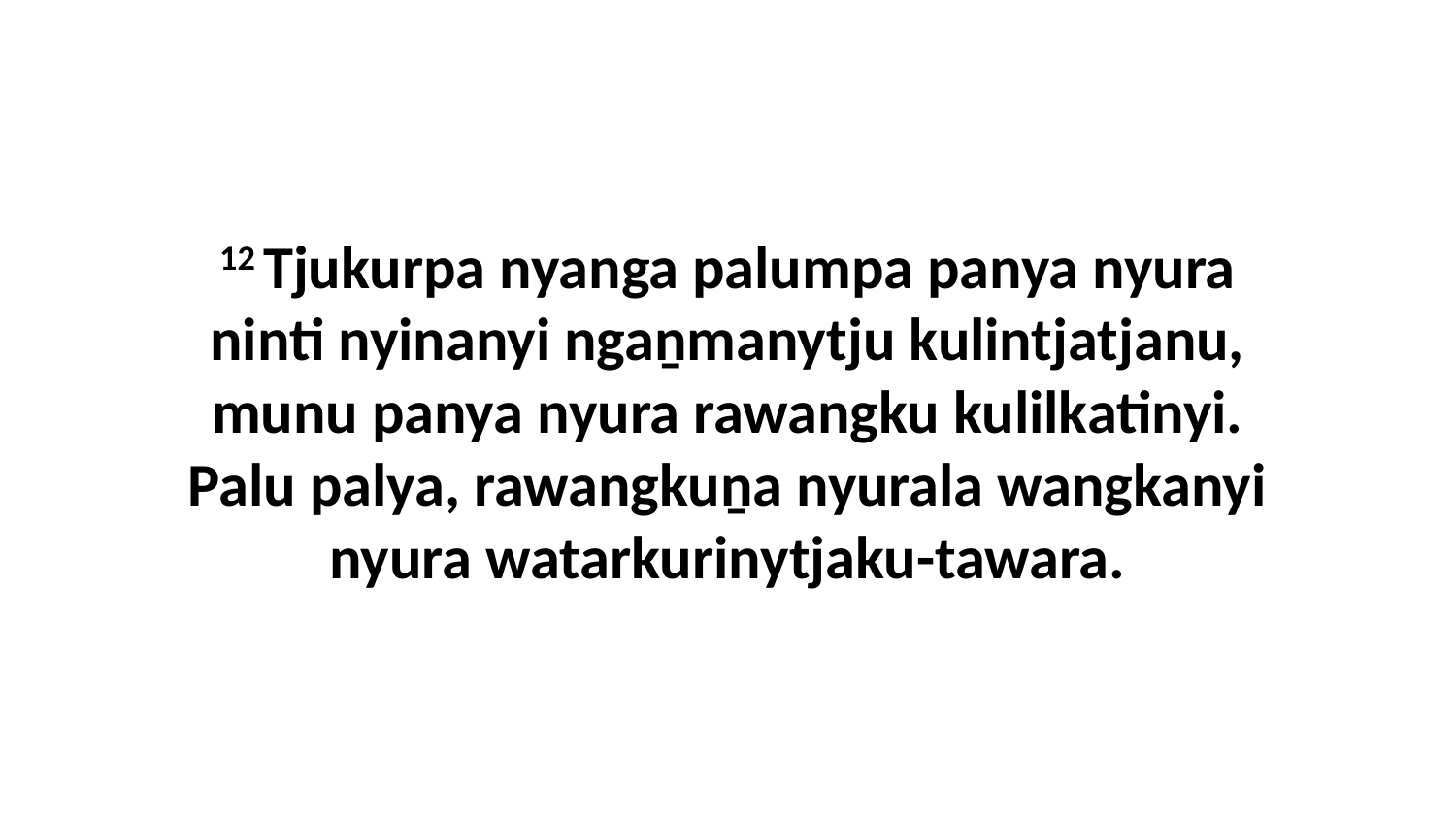

12 Tjukurpa nyanga palumpa panya nyura ninti nyinanyi ngaṉmanytju kulintjatjanu, munu panya nyura rawangku kulilkatinyi. Palu palya, rawangkuṉa nyurala wangkanyi nyura watarkurinytjaku-tawara.